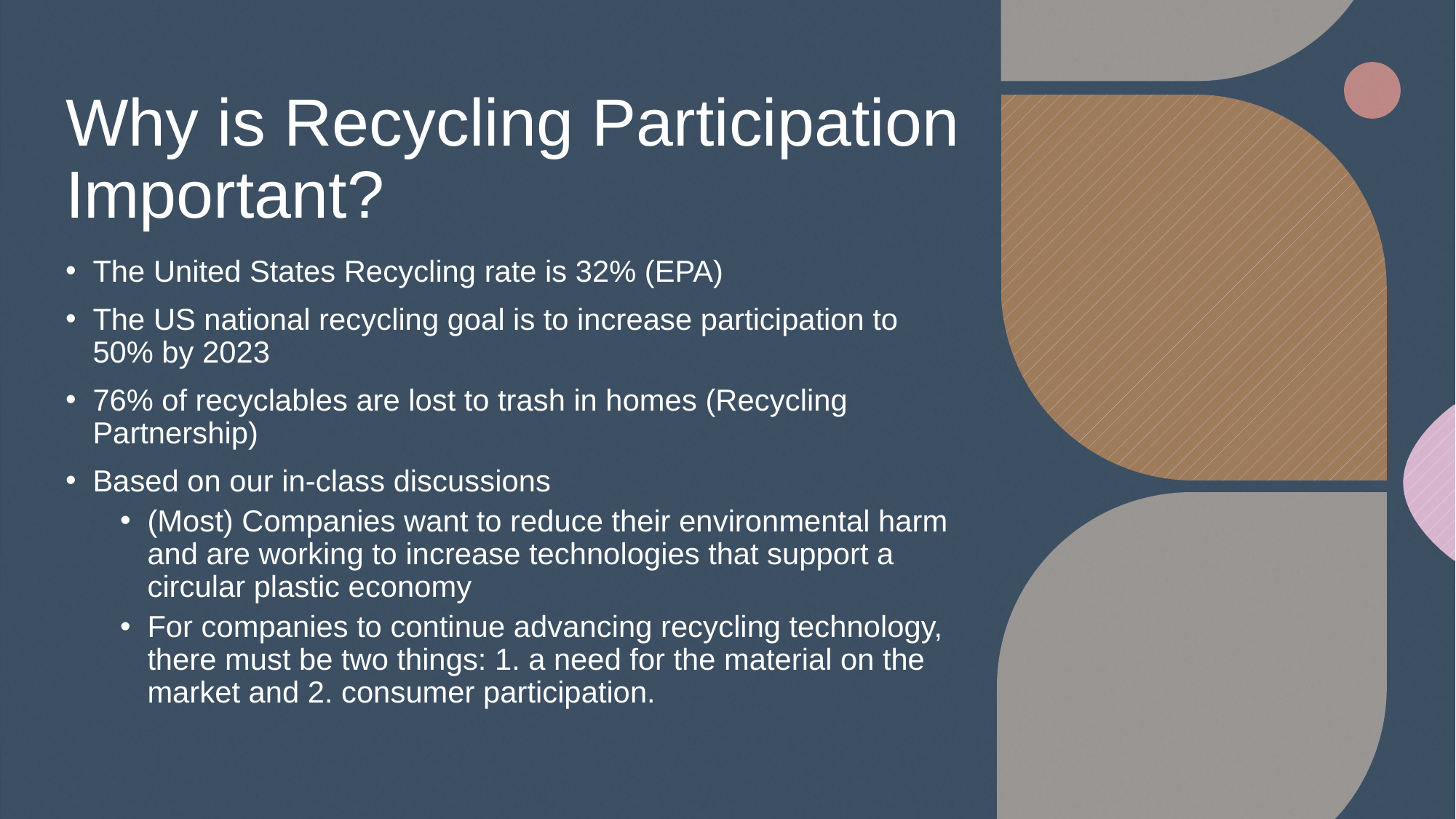

# Why is Recycling Participation Important?
The United States Recycling rate is 32% (EPA)
The US national recycling goal is to increase participation to 50% by 2023
76% of recyclables are lost to trash in homes (Recycling Partnership)
Based on our in-class discussions
(Most) Companies want to reduce their environmental harm and are working to increase technologies that support a circular plastic economy
For companies to continue advancing recycling technology, there must be two things: 1. a need for the material on the market and 2. consumer participation.